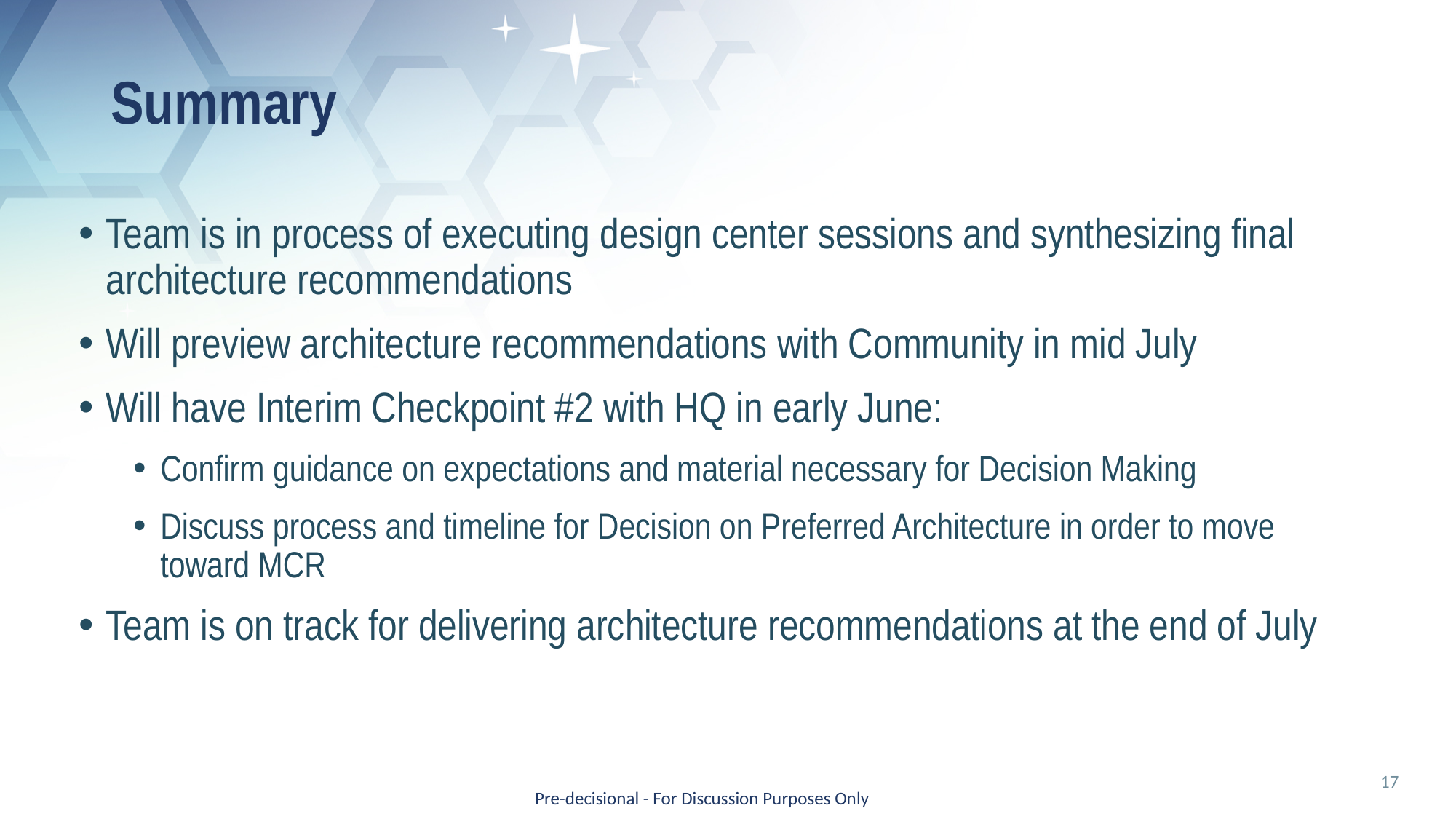

# Summary
Team is in process of executing design center sessions and synthesizing final architecture recommendations
Will preview architecture recommendations with Community in mid July
Will have Interim Checkpoint #2 with HQ in early June:
Confirm guidance on expectations and material necessary for Decision Making
Discuss process and timeline for Decision on Preferred Architecture in order to move toward MCR
Team is on track for delivering architecture recommendations at the end of July

17
Pre-decisional - For Discussion Purposes Only